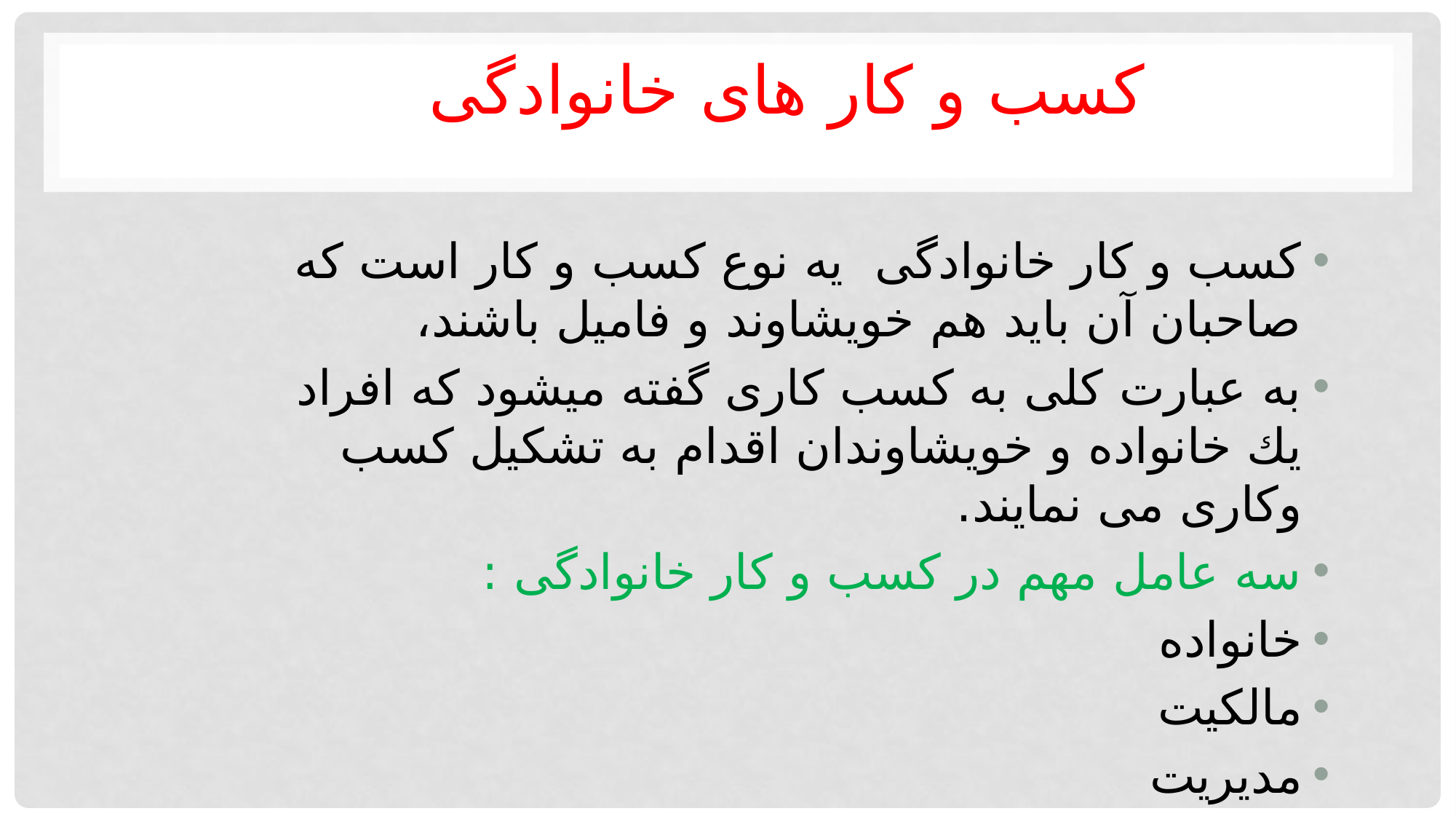

کسب و كار هاى خانوادگى

كسب و كار خانوادگى  يه نوع كسب و كار است كه صاحبان آن بايد هم خويشاوند و فاميل باشند،
به عبارت كلى به كسب كارى گفته ميشود كه افراد يك خانواده و خويشاوندان اقدام به تشكيل كسب وكارى مى نمايند.
سه عامل مهم در كسب و كار خانوادگى :
خانواده
مالكيت
مديريت